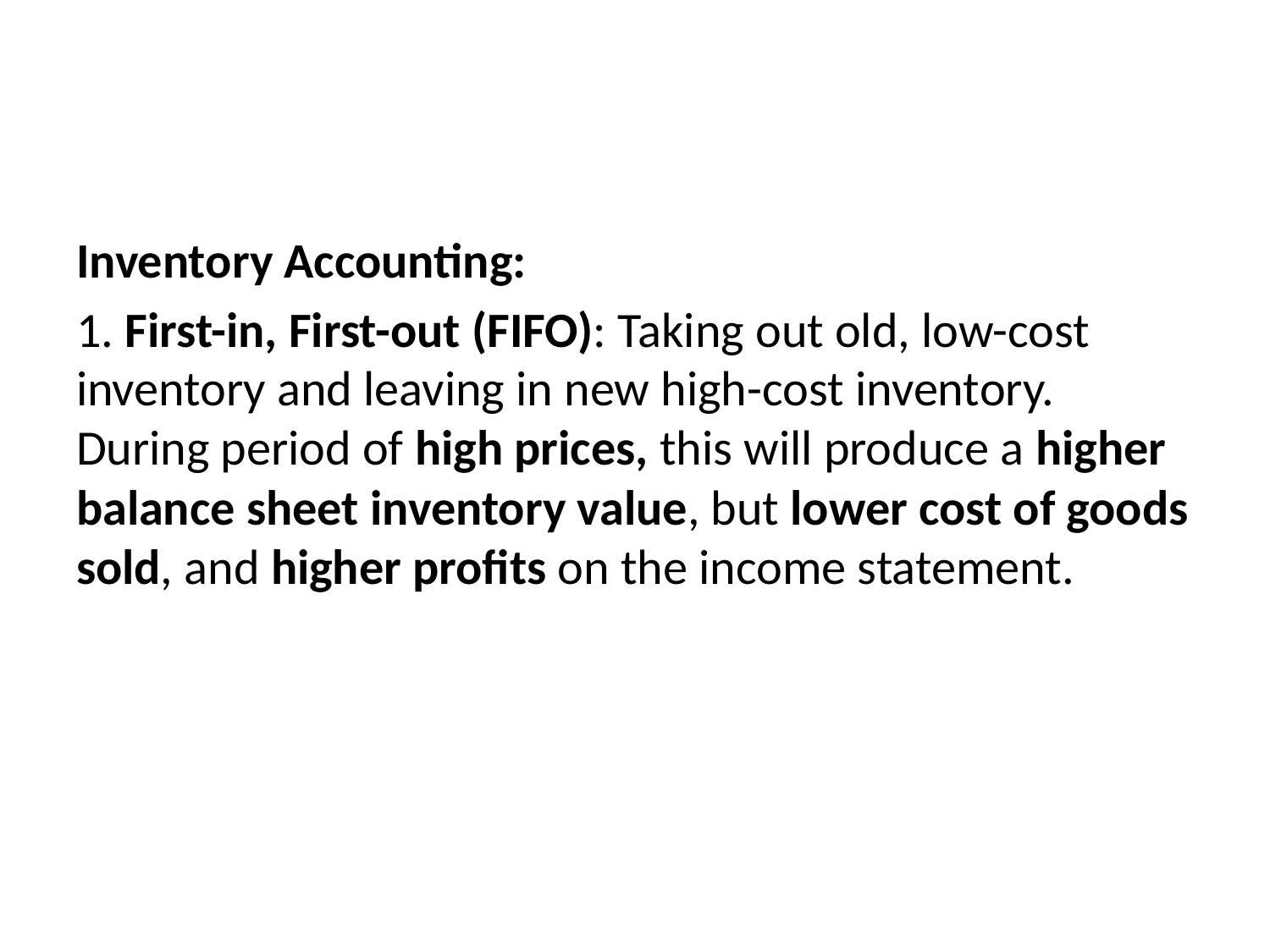

#
Inventory Accounting:
1. First-in, First-out (FIFO): Taking out old, low-cost inventory and leaving in new high-cost inventory. During period of high prices, this will produce a higher balance sheet inventory value, but lower cost of goods sold, and higher profits on the income statement.